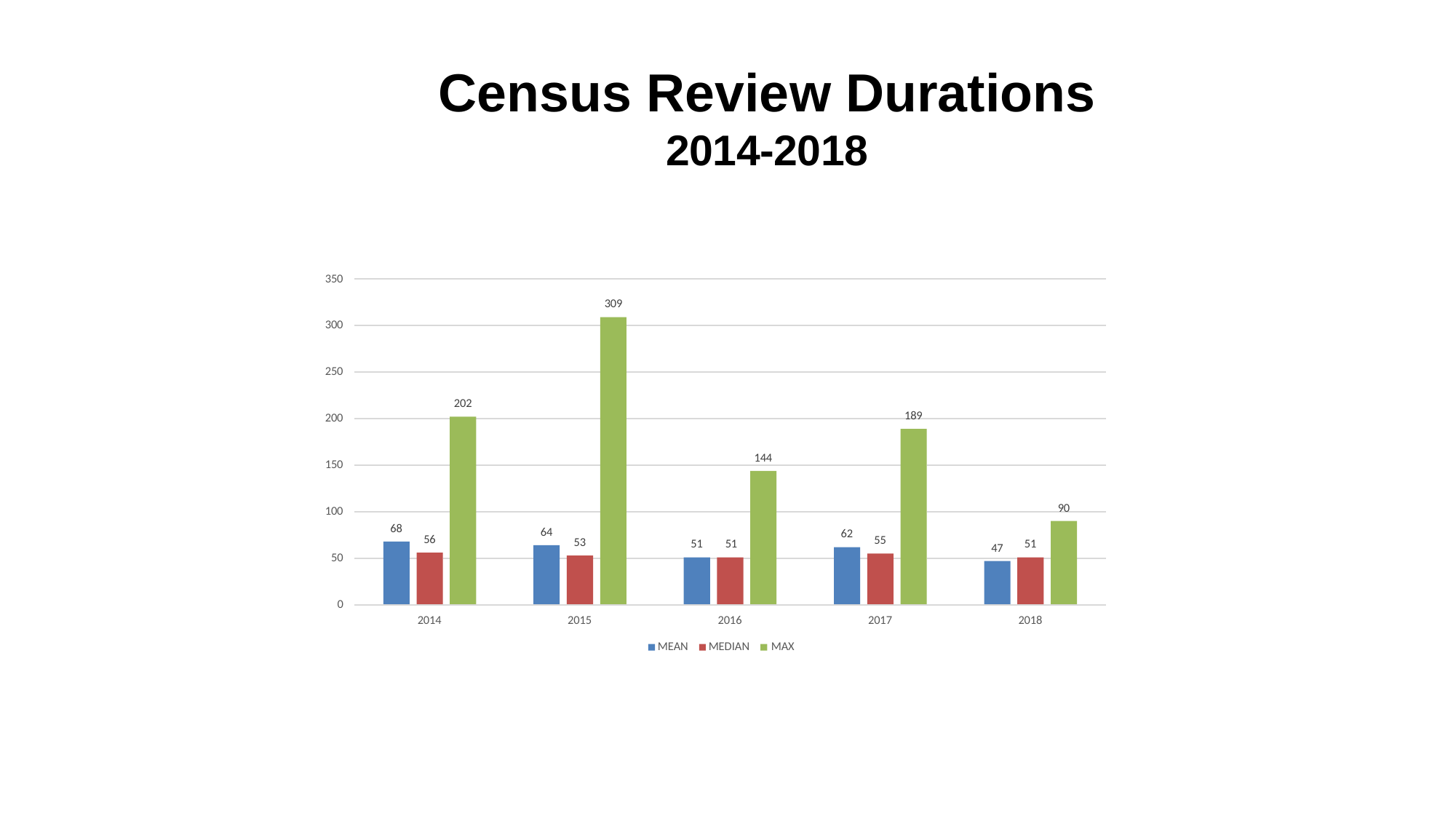

# Census Review Durations
2014-2018
350

309
300

250

202

189
200

144
150

90
100

68

64
62
56
55
53
51	51
51
47

50

0

2014
2015
2016
2017
2018
MEAN
MEDIAN	MAX